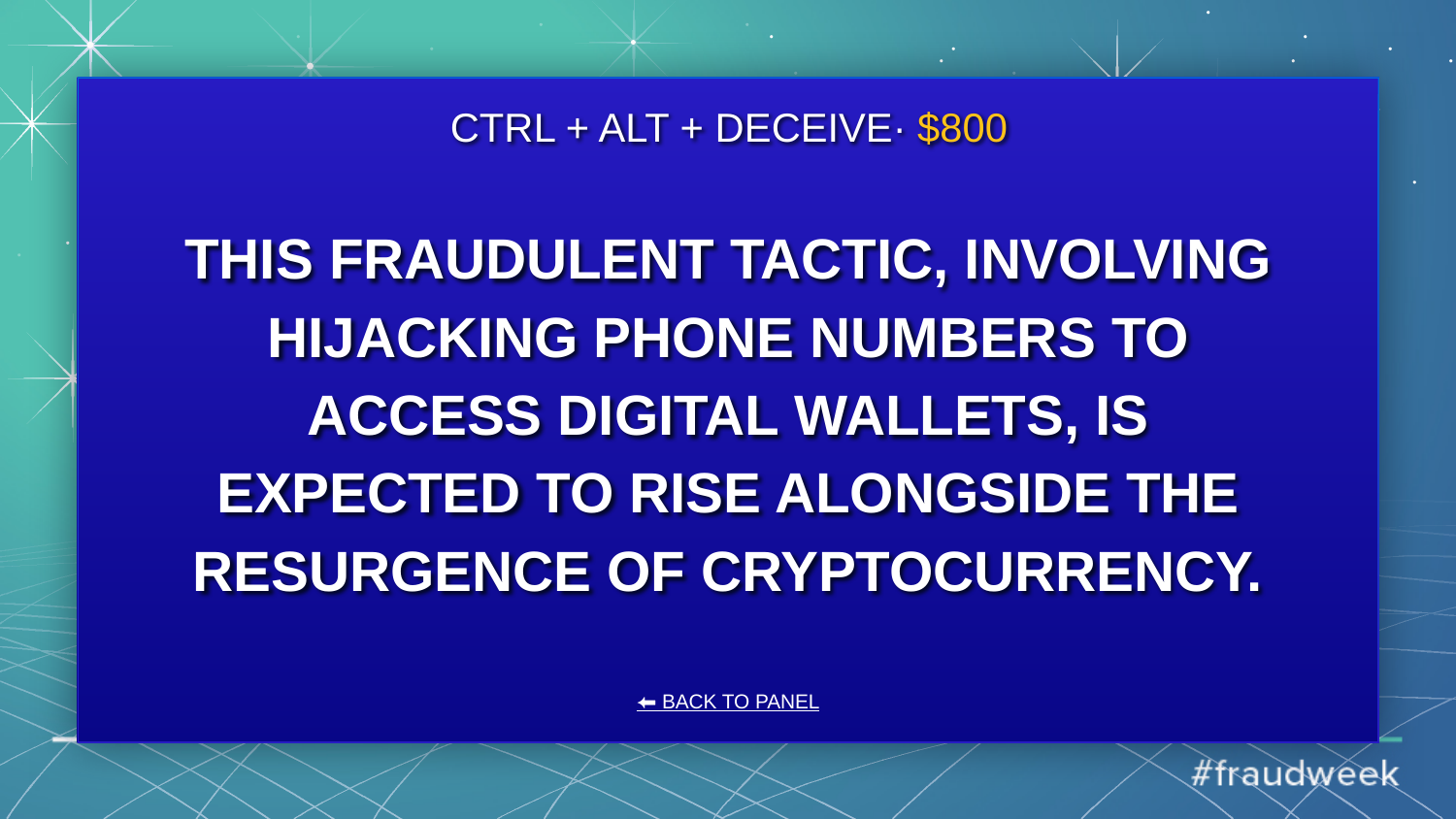

CTRL + ALT + DECEIVE· $800
# THIS FRAUDULENT TACTIC, INVOLVING HIJACKING PHONE NUMBERS TO ACCESS DIGITAL WALLETS, IS EXPECTED TO RISE ALONGSIDE THE RESURGENCE OF CRYPTOCURRENCY.